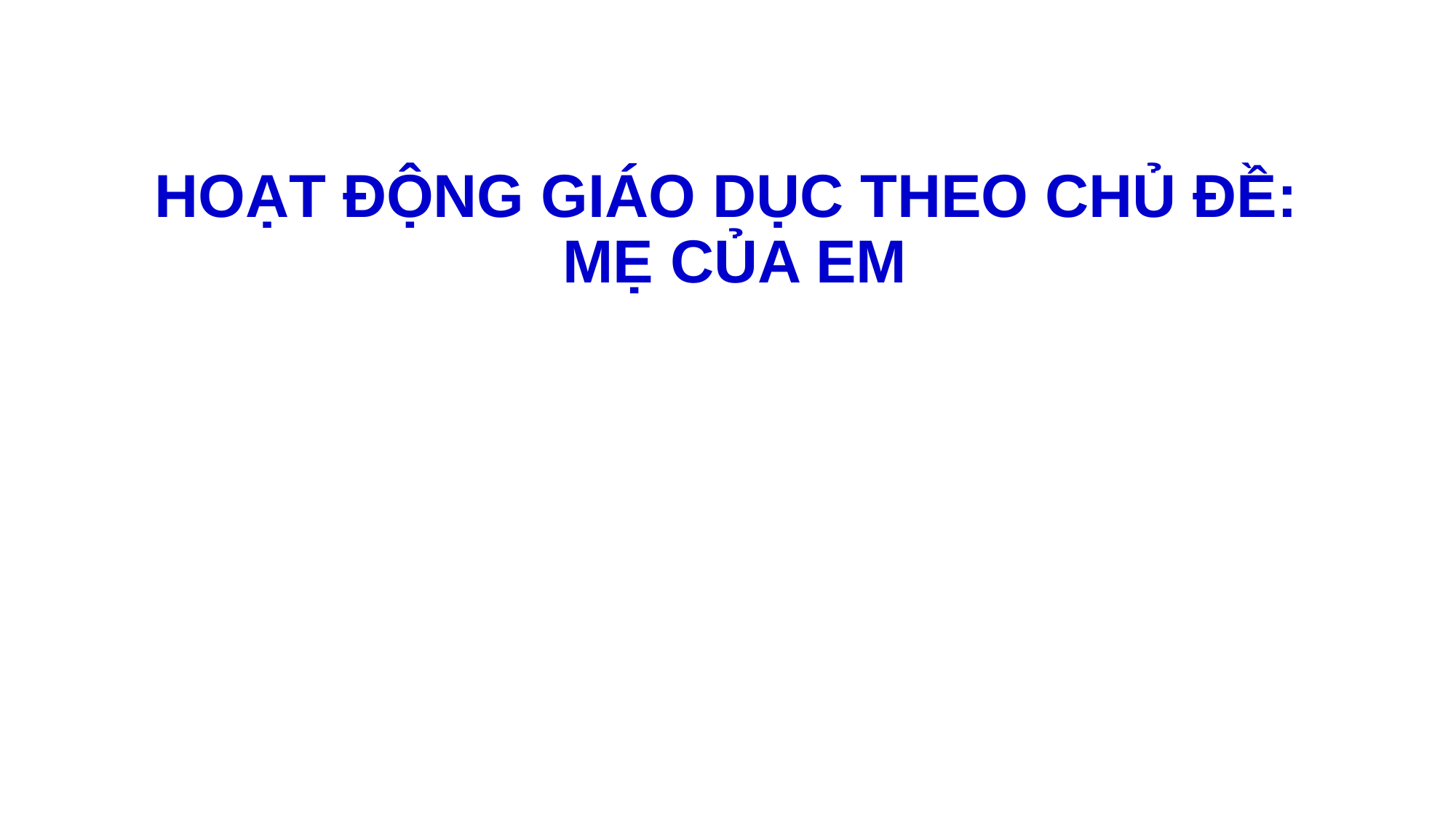

HOẠT ĐỘNG GIÁO DỤC THEO CHỦ ĐỀ:
MẸ CỦA EM